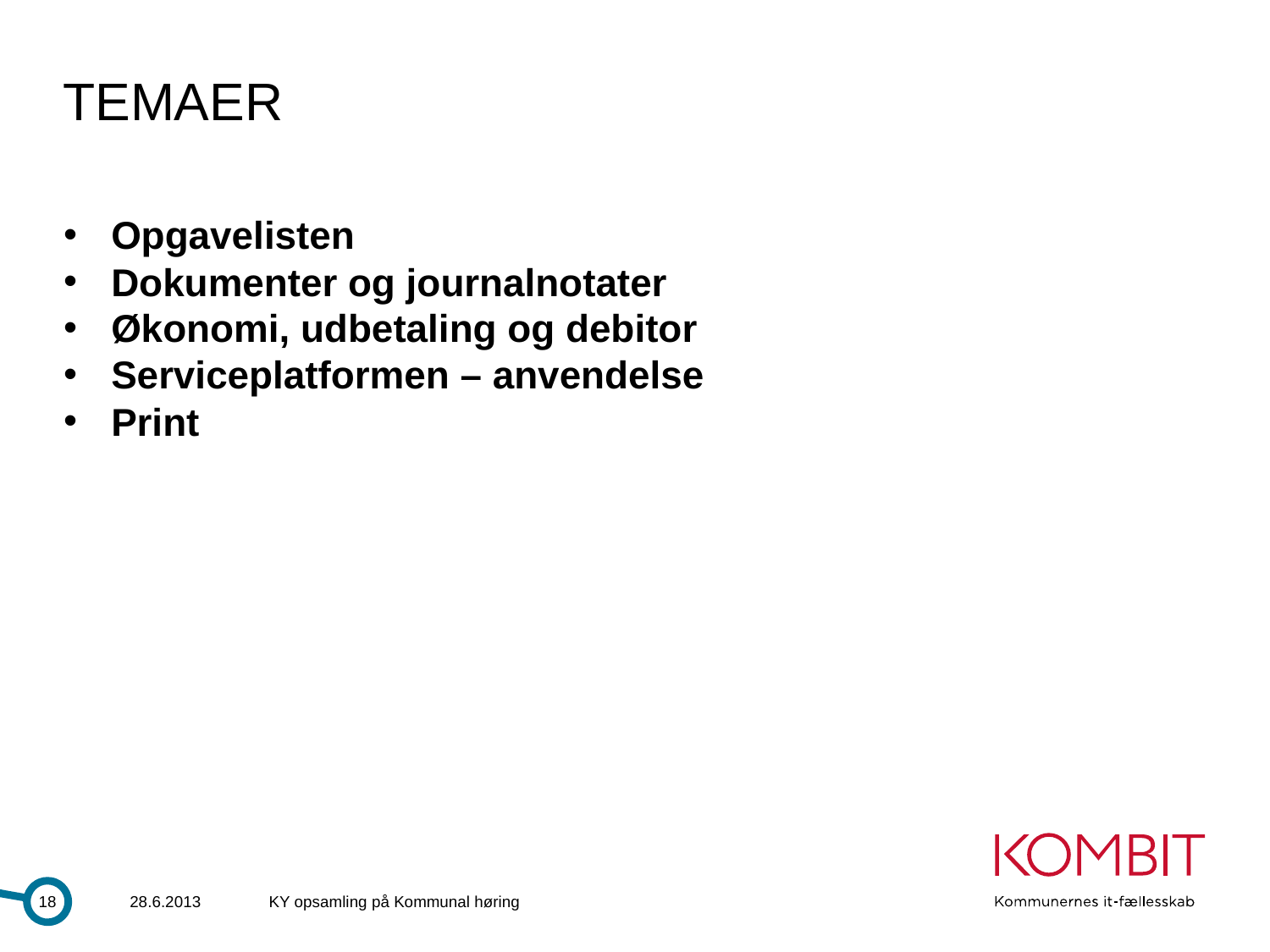

# TEMAER
Opgavelisten
Dokumenter og journalnotater
Økonomi, udbetaling og debitor
Serviceplatformen – anvendelse
Print

18
28.6.2013
KY opsamling på Kommunal høring